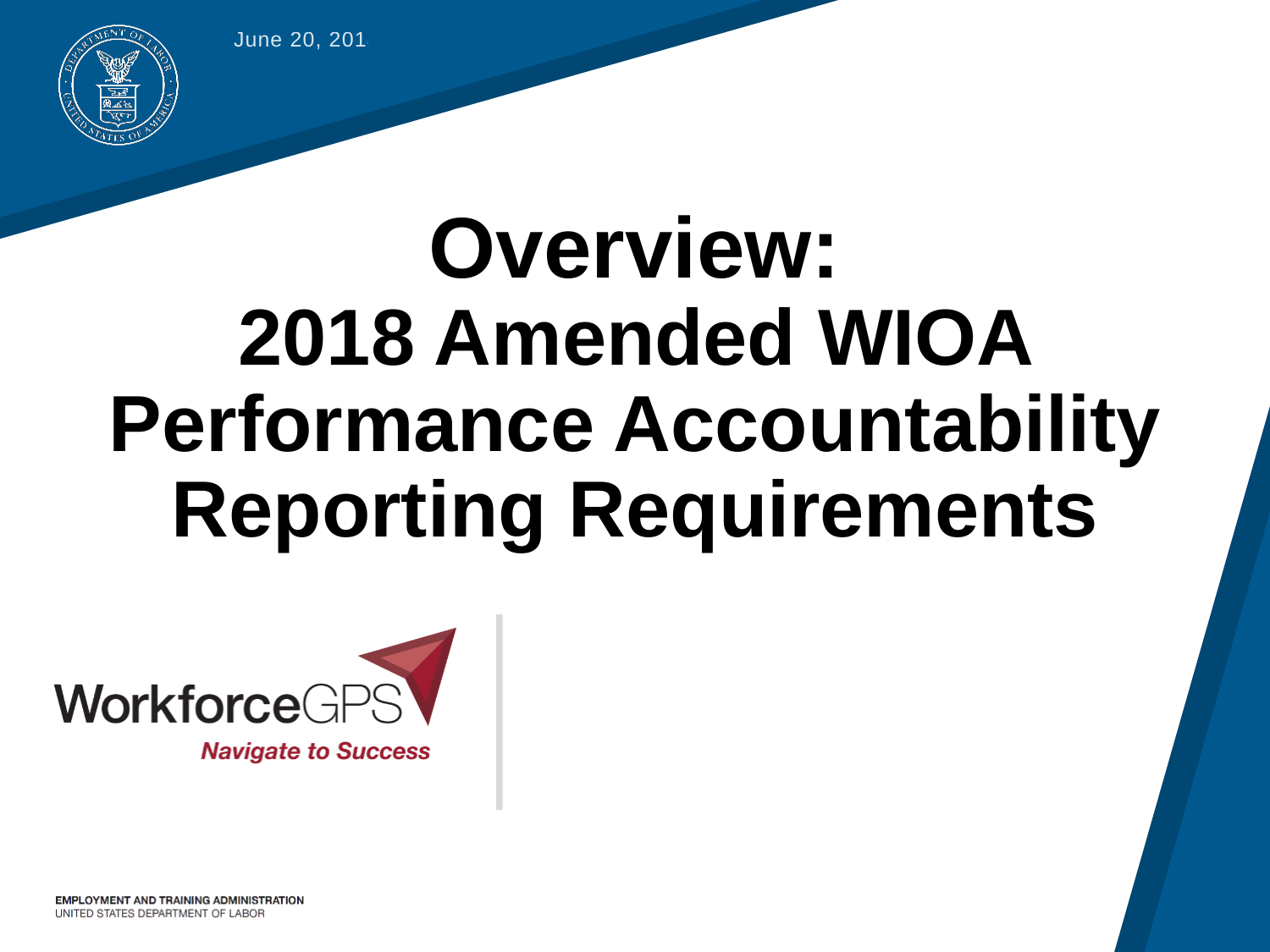

June 20, 2018
# Overview: 2018 Amended WIOA Performance Accountability Reporting Requirements